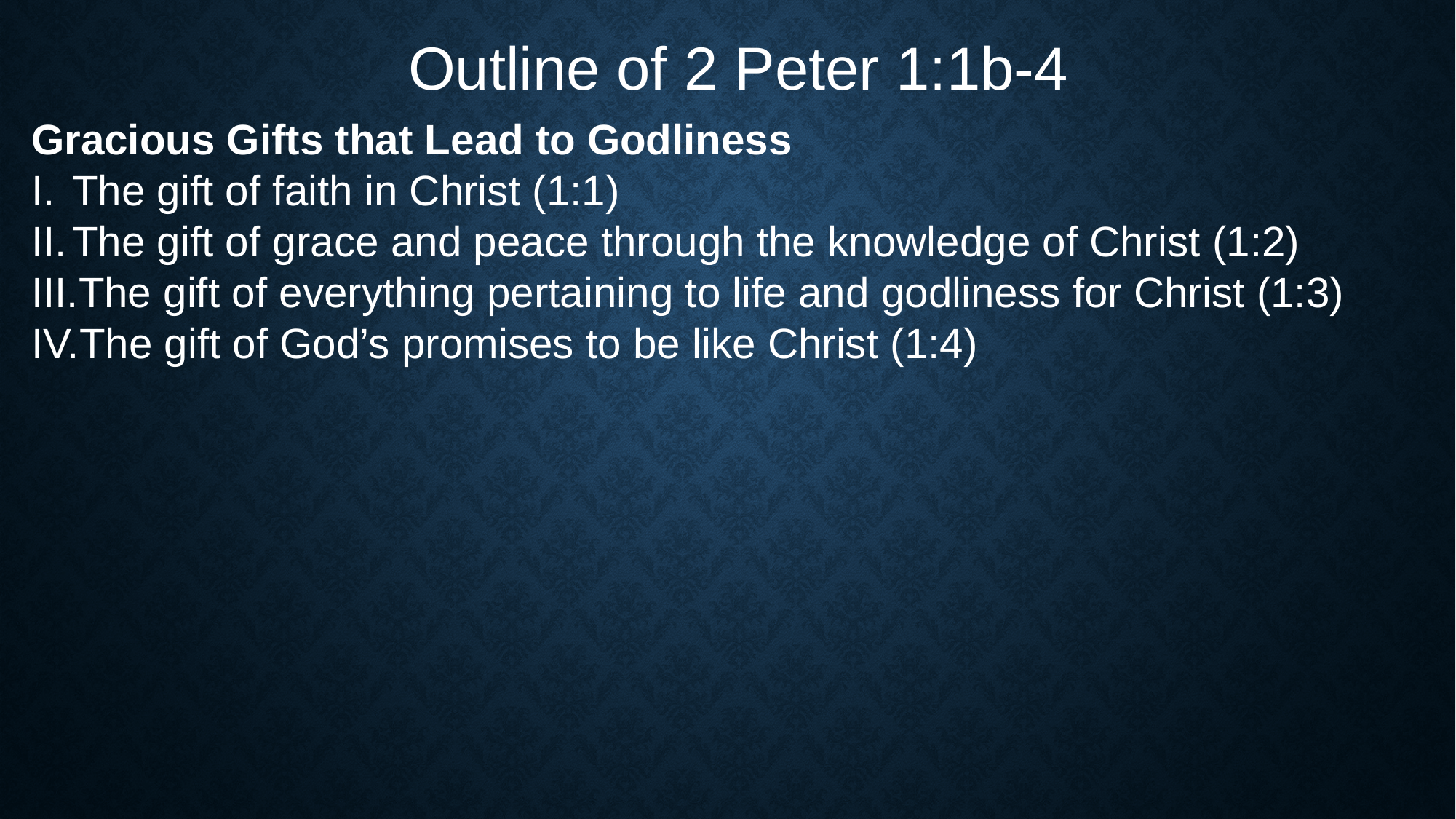

Outline of 2 Peter 1:1b-4
Gracious Gifts that Lead to Godliness
The gift of faith in Christ (1:1)
The gift of grace and peace through the knowledge of Christ (1:2)
The gift of everything pertaining to life and godliness for Christ (1:3)
The gift of God’s promises to be like Christ (1:4)